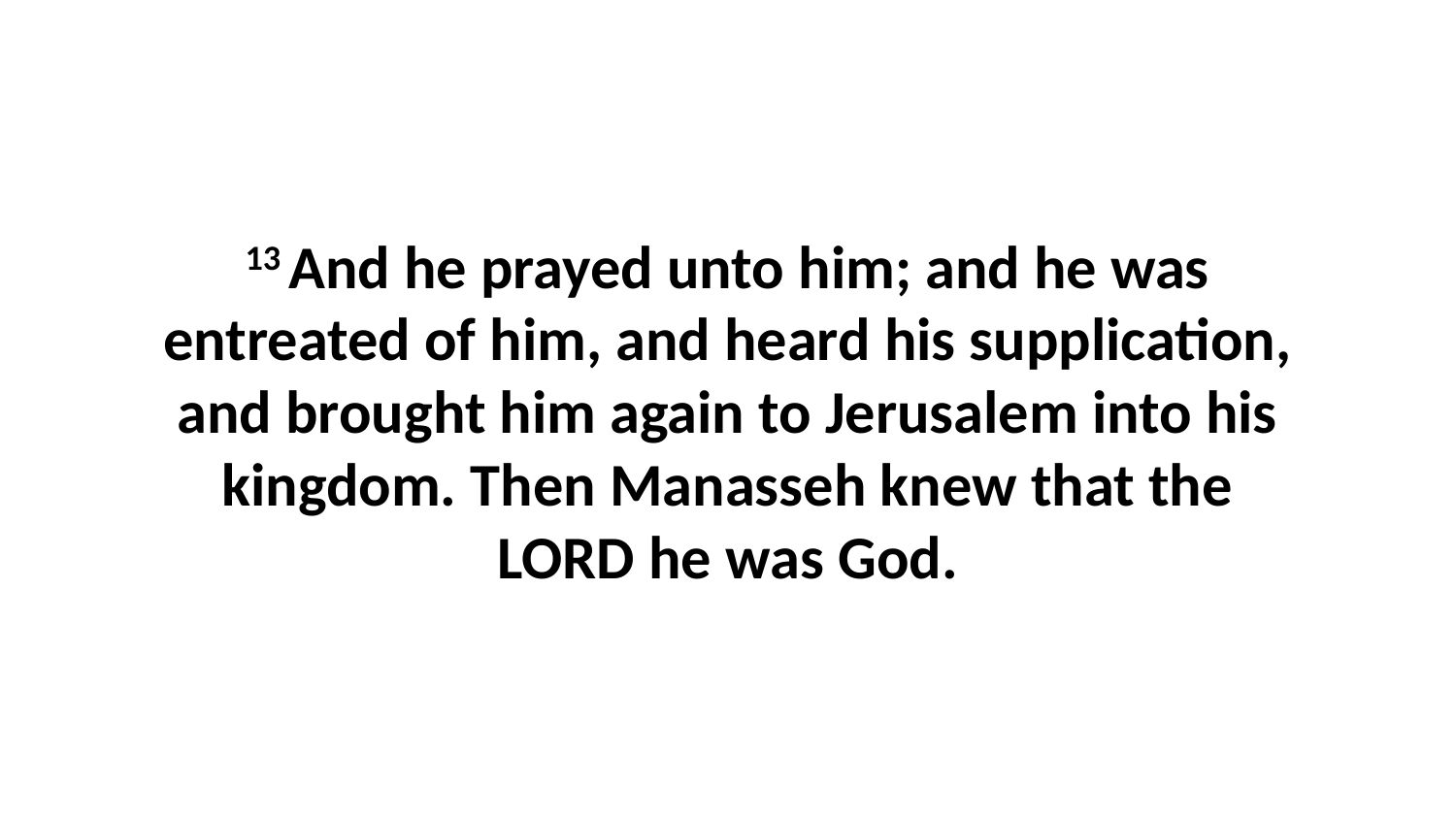

13 And he prayed unto him; and he was entreated of him, and heard his supplication, and brought him again to Jerusalem into his kingdom. Then Manasseh knew that the LORD he was God.